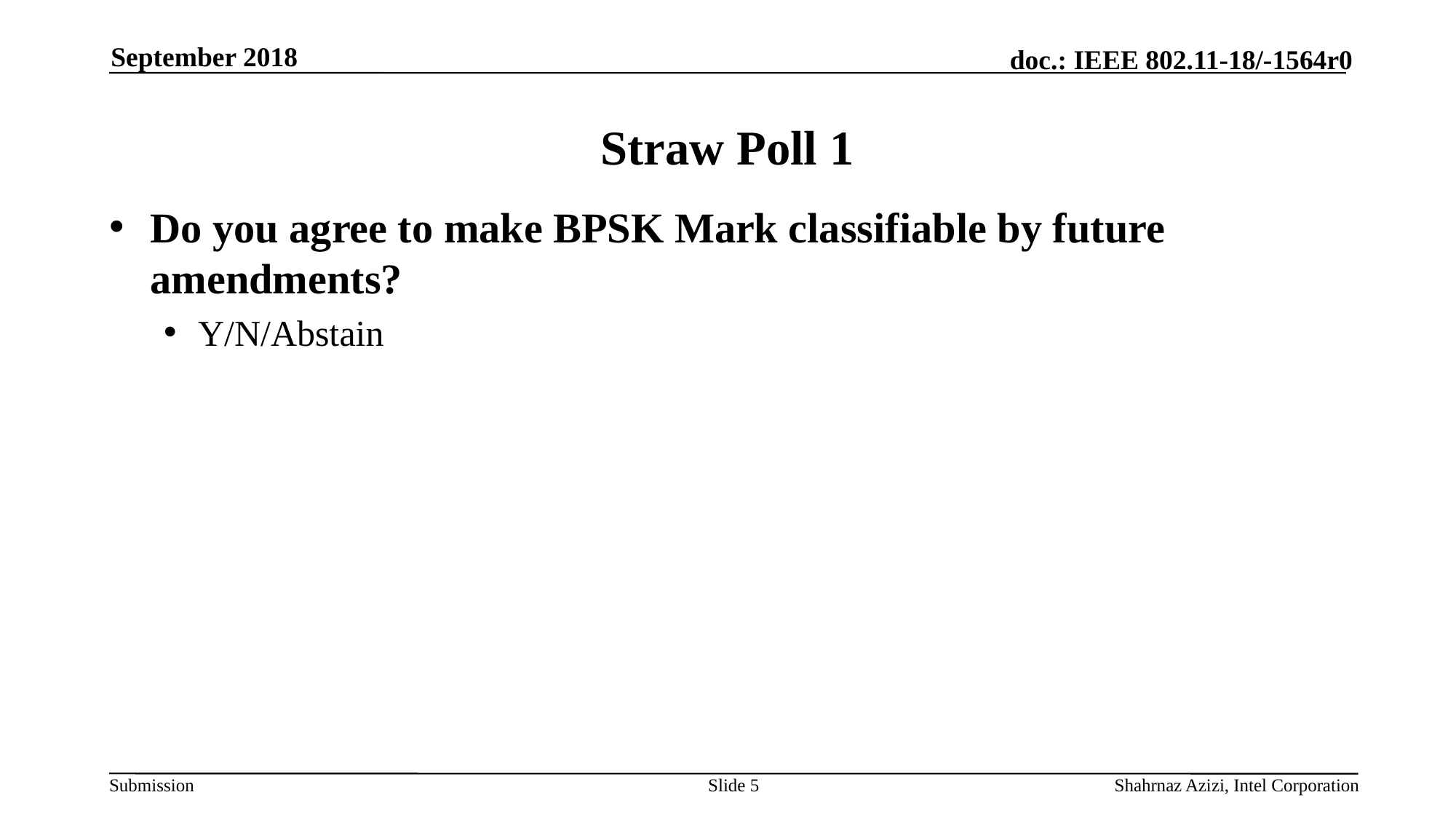

September 2018
# Straw Poll 1
Do you agree to make BPSK Mark classifiable by future amendments?
Y/N/Abstain
Slide 5
Shahrnaz Azizi, Intel Corporation